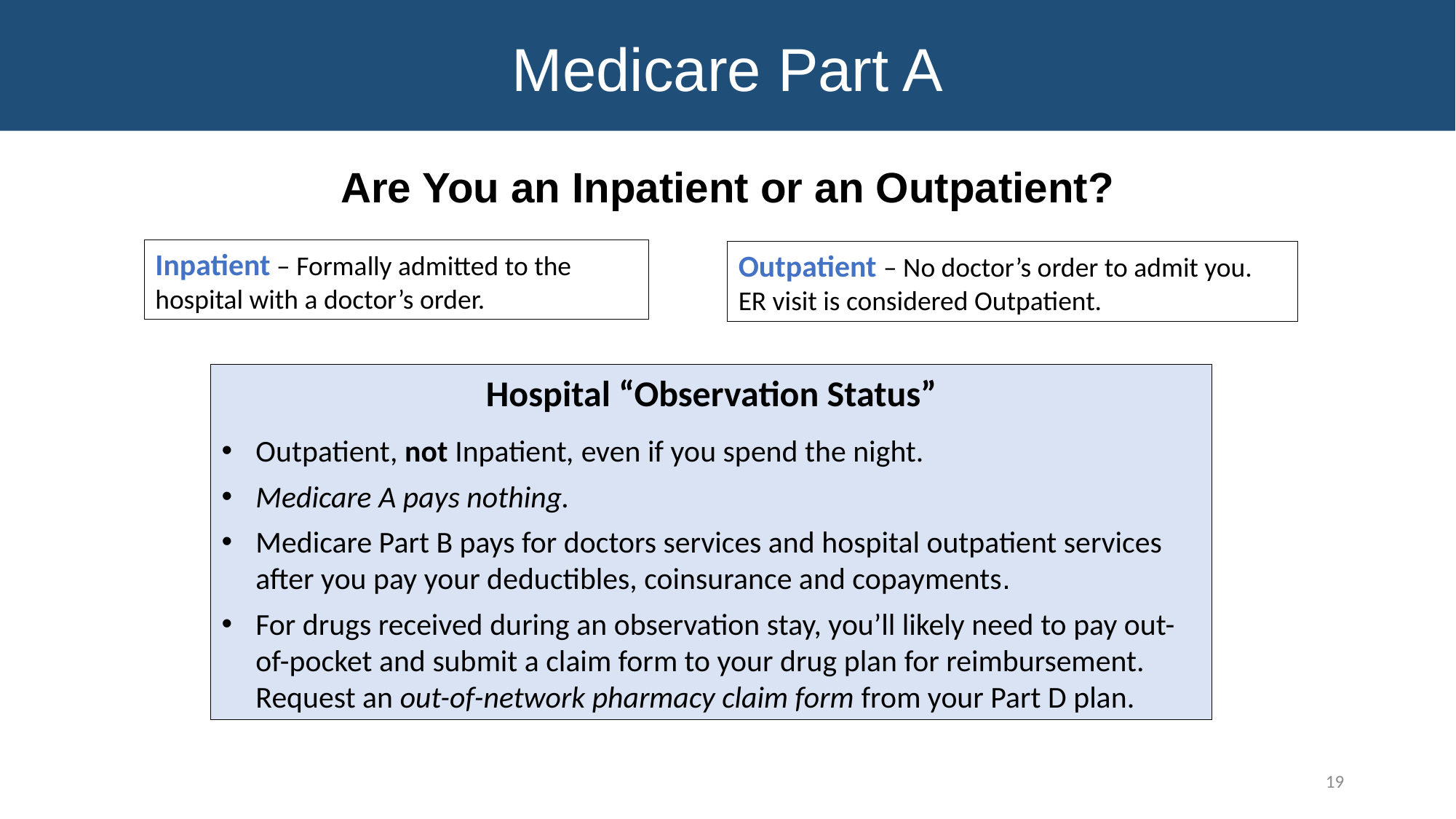

Medicare Part A

Are You an Inpatient or an Outpatient?
Inpatient – Formally admitted to the hospital with a doctor’s order.
Outpatient – No doctor’s order to admit you.  ER visit is considered Outpatient.
Hospital “Observation Status”

Outpatient, not Inpatient, even if you spend the night.
Medicare A pays nothing.
Medicare Part B pays for doctors services and hospital outpatient services after you pay your deductibles, coinsurance and copayments.
For drugs received during an observation stay, you’ll likely need to pay out-of-pocket and submit a claim form to your drug plan for reimbursement. Request an out-of-network pharmacy claim form from your Part D plan.
19